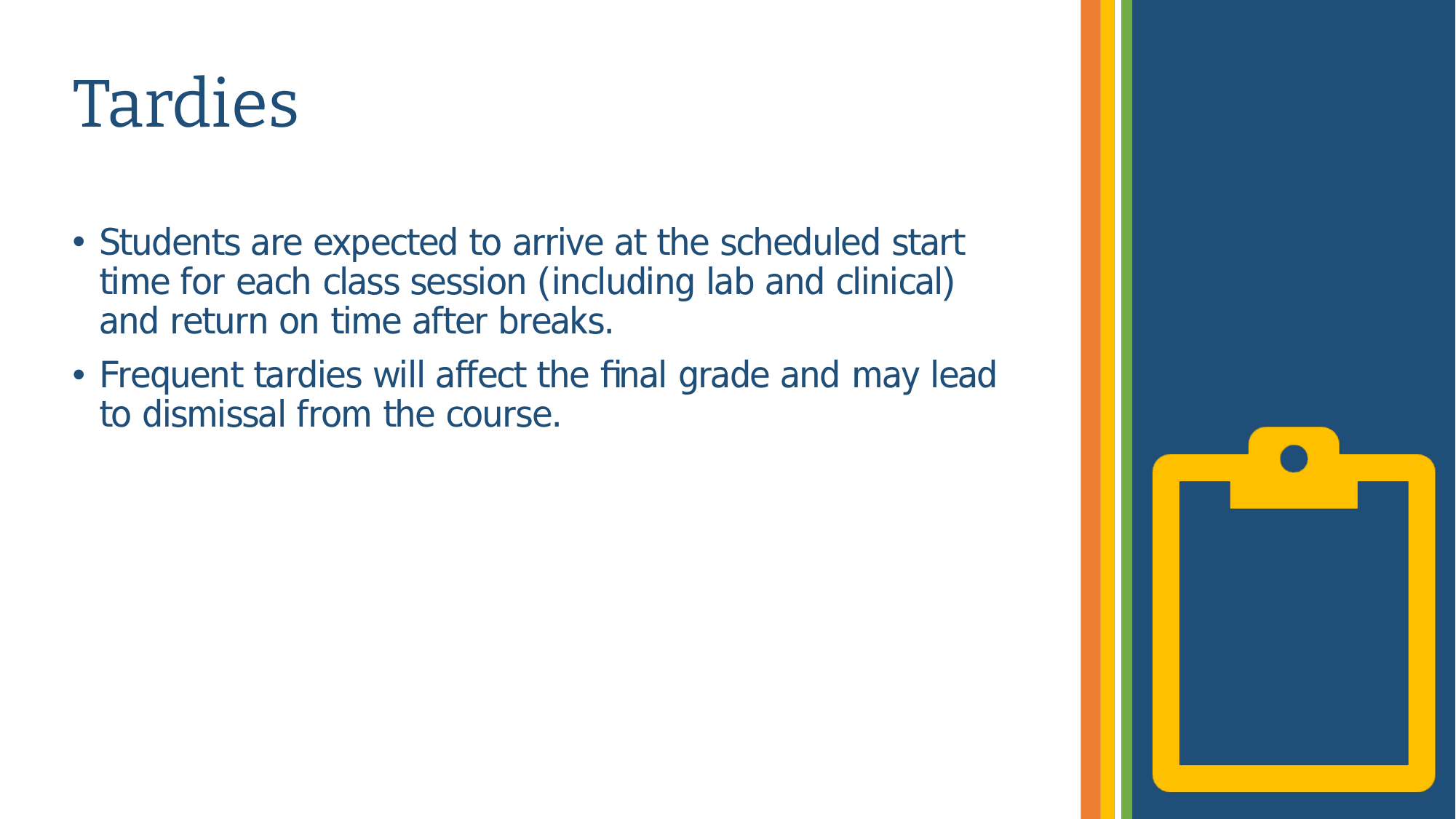

# Tardies
Students are expected to arrive at the scheduled start time for each class session (including lab and clinical) and return on time after breaks.
Frequent tardies will affect the final grade and may lead to dismissal from the course.